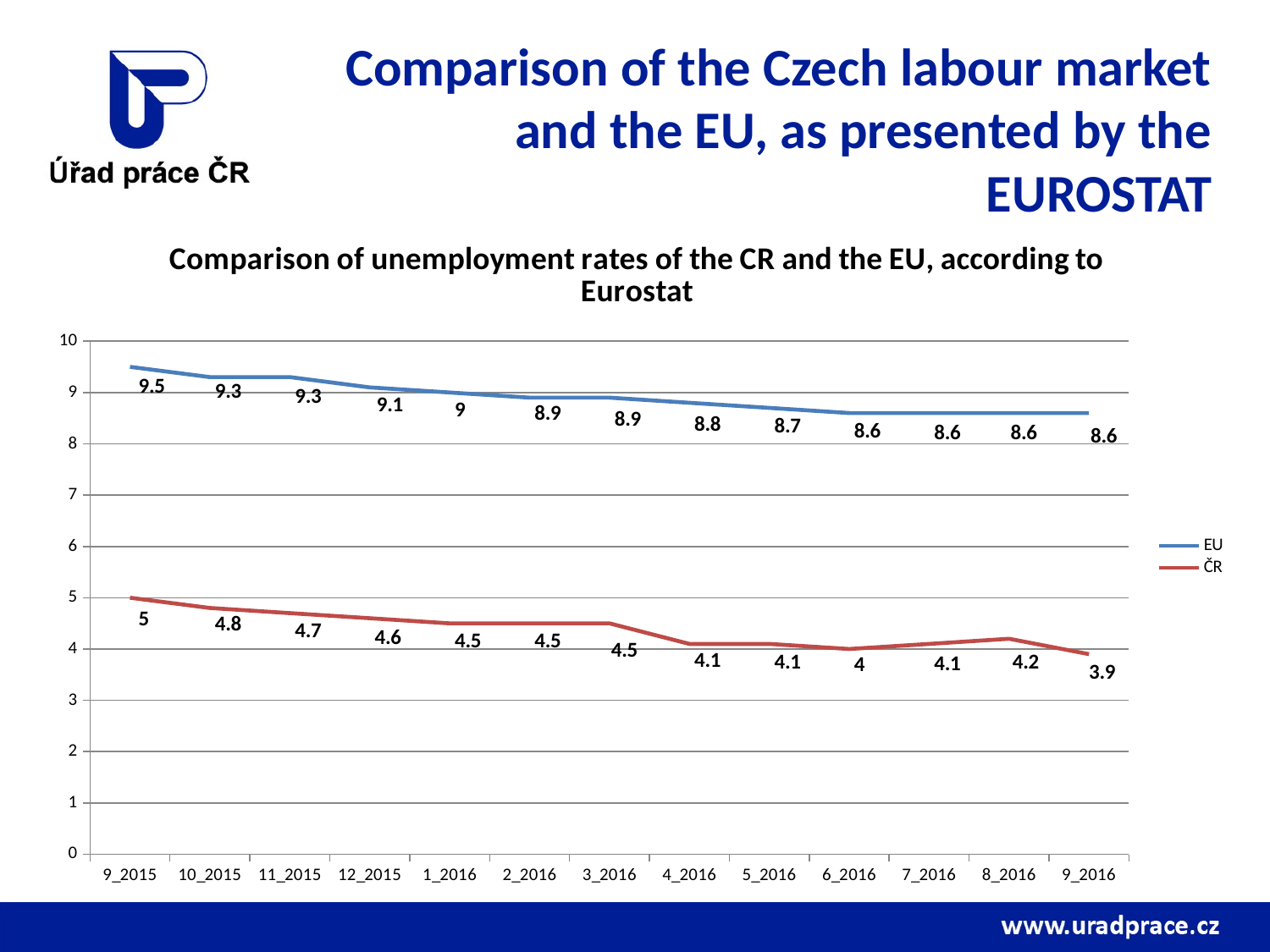

# Comparison of the Czech labour market and the EU, as presented by the EUROSTAT

### Chart: Comparison of unemployment rates of the CR and the EU, according to Eurostat

| Category | EU | ČR |
|---|---|---|
| 9_2015 | 9.5 | 5.0 |
| 10_2015 | 9.3 | 4.8 |
| 11_2015 | 9.3 | 4.7 |
| 12_2015 | 9.1 | 4.6 |
| 1_2016 | 9.0 | 4.5 |
| 2_2016 | 8.9 | 4.5 |
| 3_2016 | 8.9 | 4.5 |
| 4_2016 | 8.8 | 4.1 |
| 5_2016 | 8.700000000000001 | 4.1 |
| 6_2016 | 8.6 | 4.0 |
| 7_2016 | 8.6 | 4.1 |
| 8_2016 | 8.6 | 4.2 |
| 9_2016 | 8.6 | 3.9 |